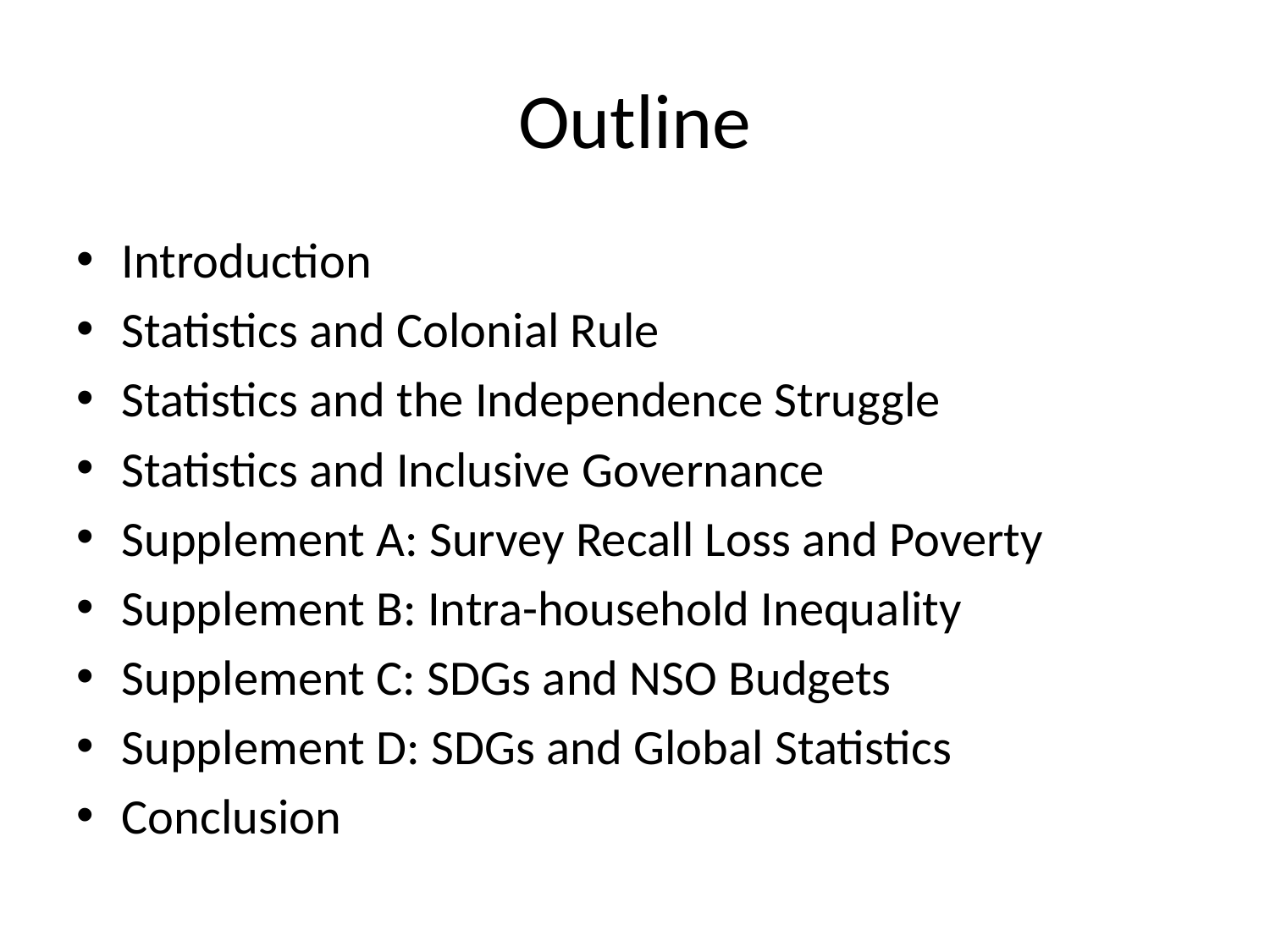

# Outline
Introduction
Statistics and Colonial Rule
Statistics and the Independence Struggle
Statistics and Inclusive Governance
Supplement A: Survey Recall Loss and Poverty
Supplement B: Intra-household Inequality
Supplement C: SDGs and NSO Budgets
Supplement D: SDGs and Global Statistics
Conclusion